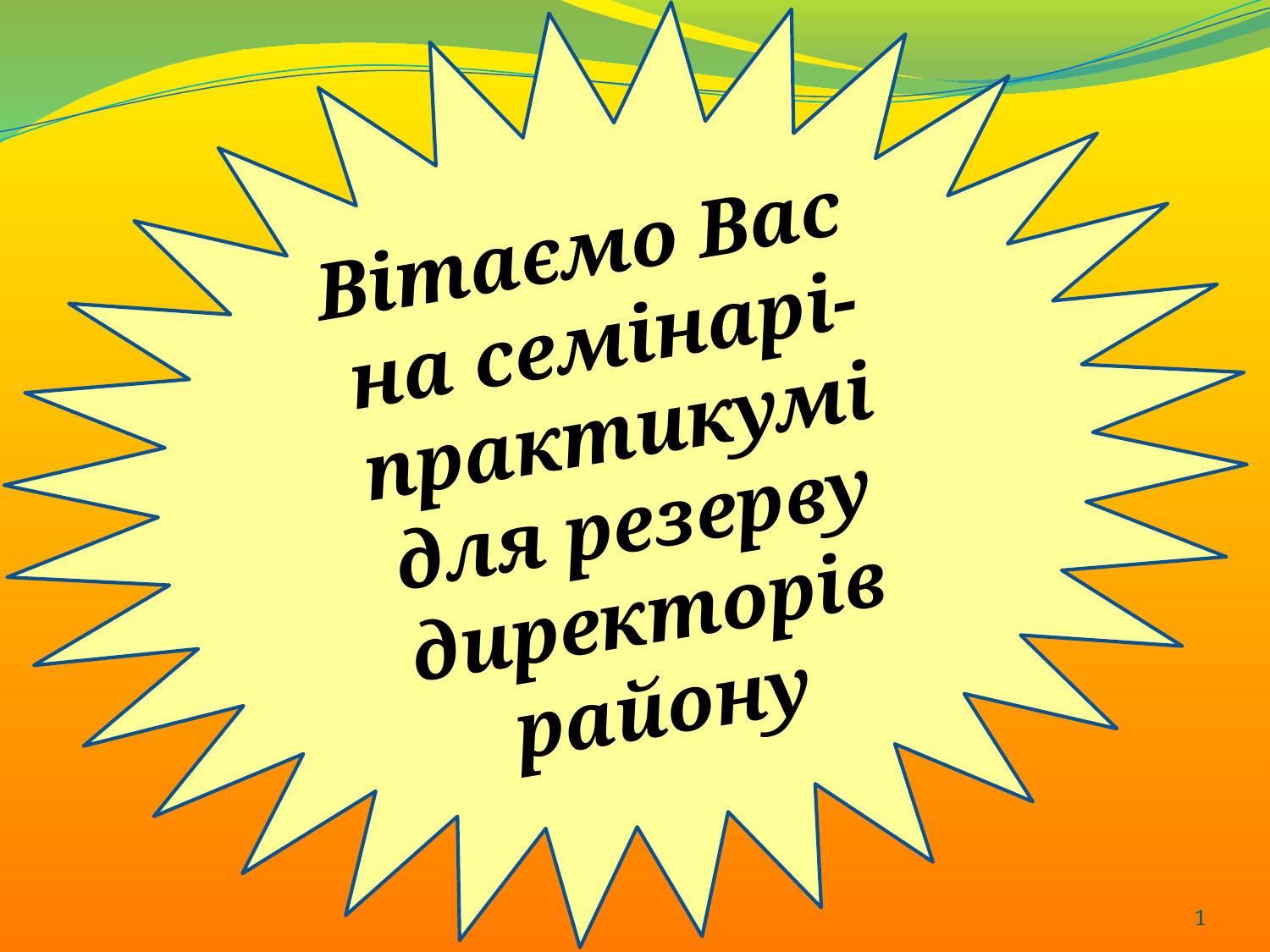

Вітаємо Вас
на семінарі-практикумі для резерву директорів району
1